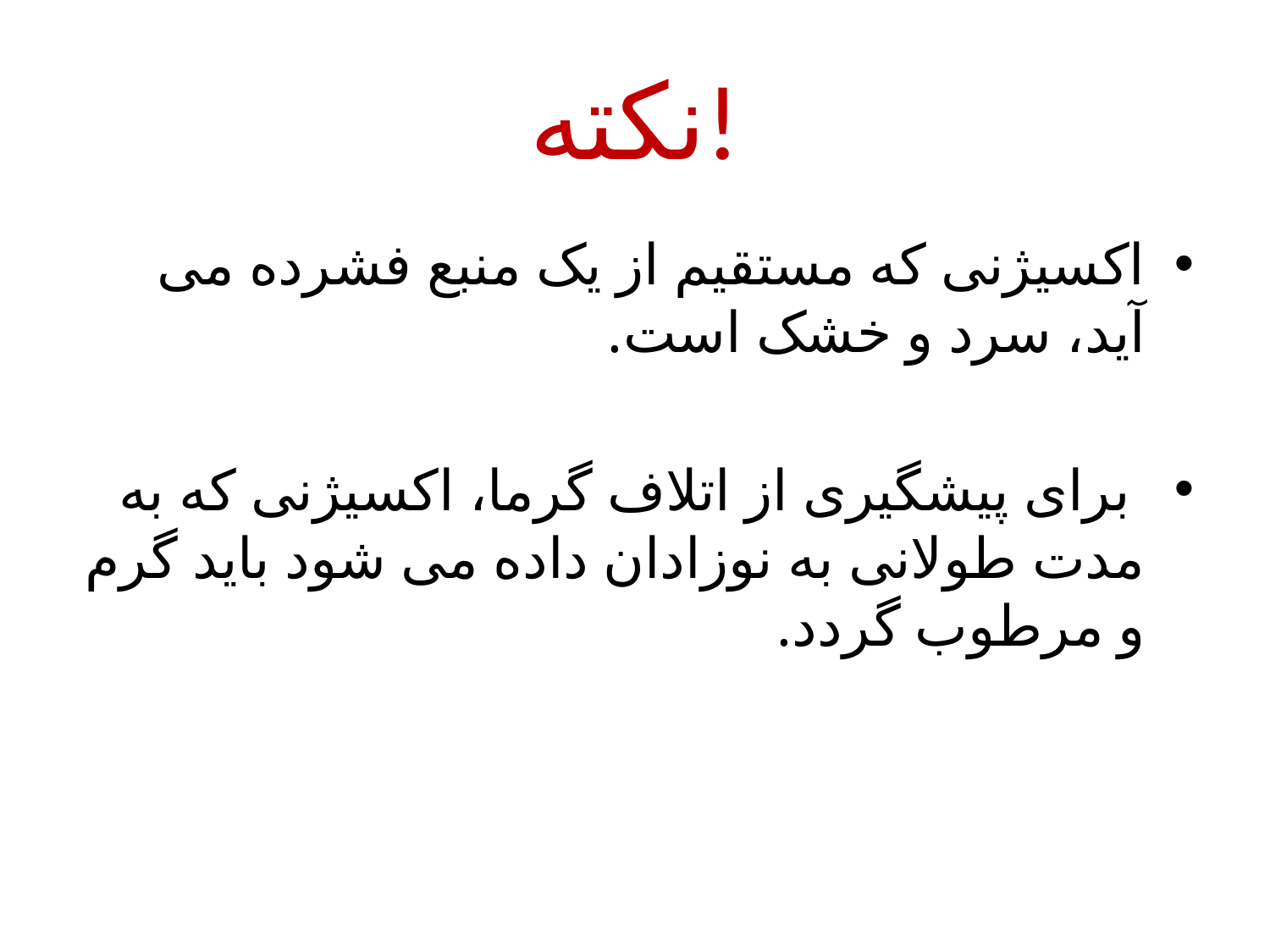

# نکته!
اکسیژنی که مستقیم از یک منبع فشرده می آید، سرد و خشک است.

 برای پیشگیری از اتلاف گرما، اکسیژنی که به مدت طولانی به نوزادان داده می شود باید گرم و مرطوب گردد.